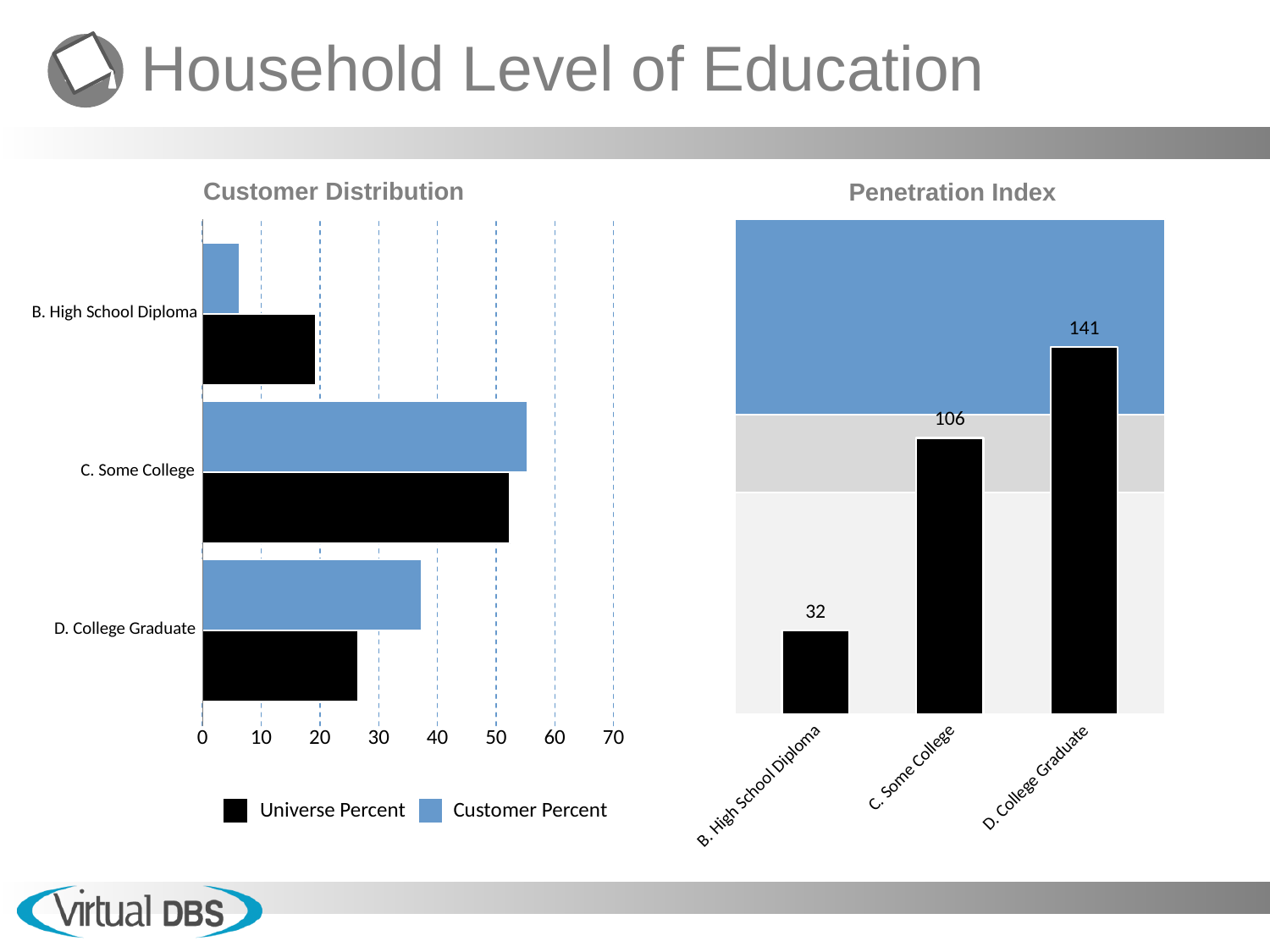

B. High School Diploma

C. Some College

D. College Graduate

0
10
20
30
40
50
60
70

Universe Percent
Customer Percent

141

106

32

C. Some College
D. College Graduate
B. High School Diploma